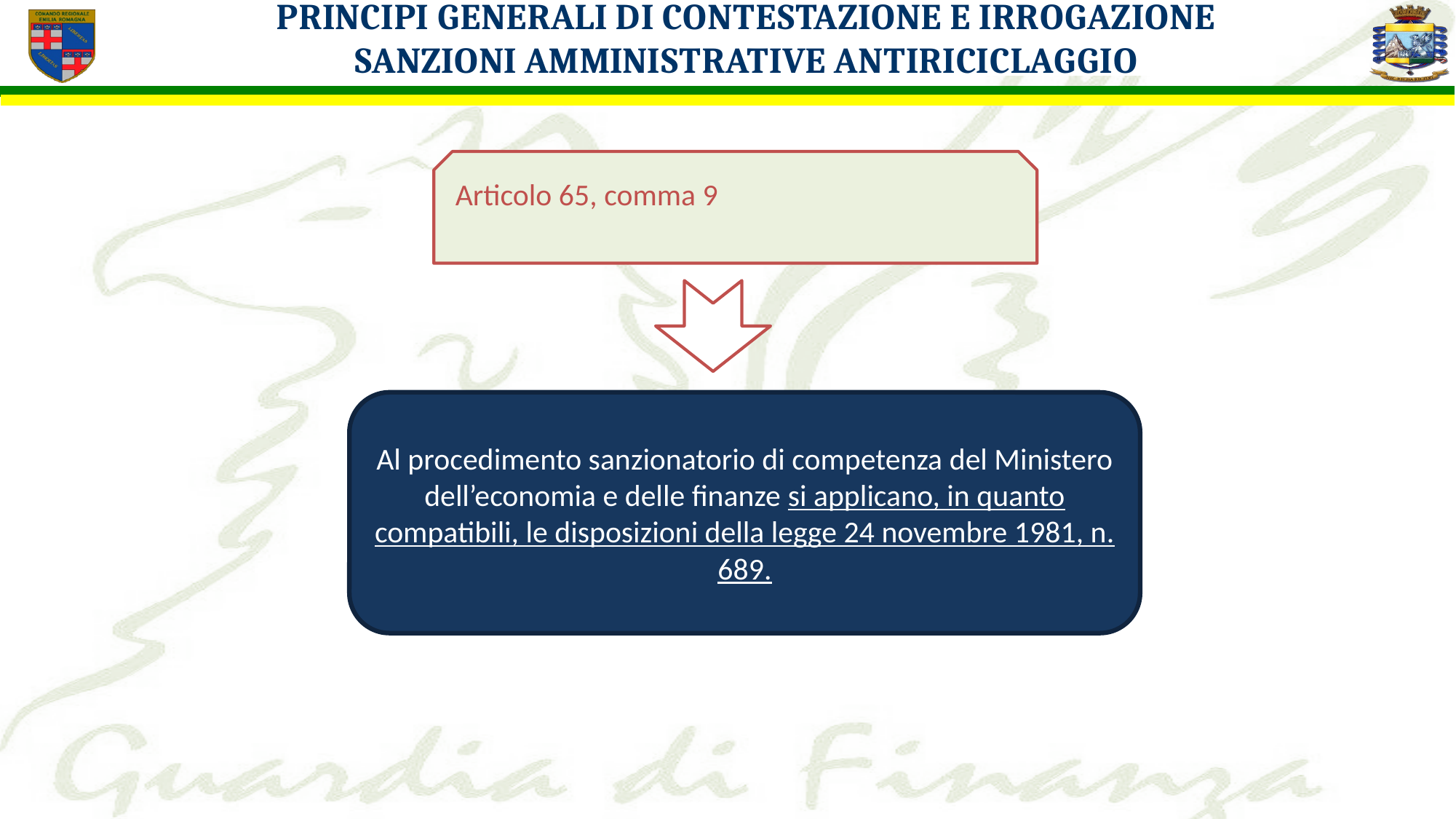

PRINCIPI GENERALI DI CONTESTAZIONE E IRROGAZIONE SANZIONI AMMINISTRATIVE ANTIRICICLAGGIO
Articolo 65, comma 9

Al procedimento sanzionatorio di competenza del Ministero dell’economia e delle finanze si applicano, in quanto compatibili, le disposizioni della legge 24 novembre 1981, n. 689.